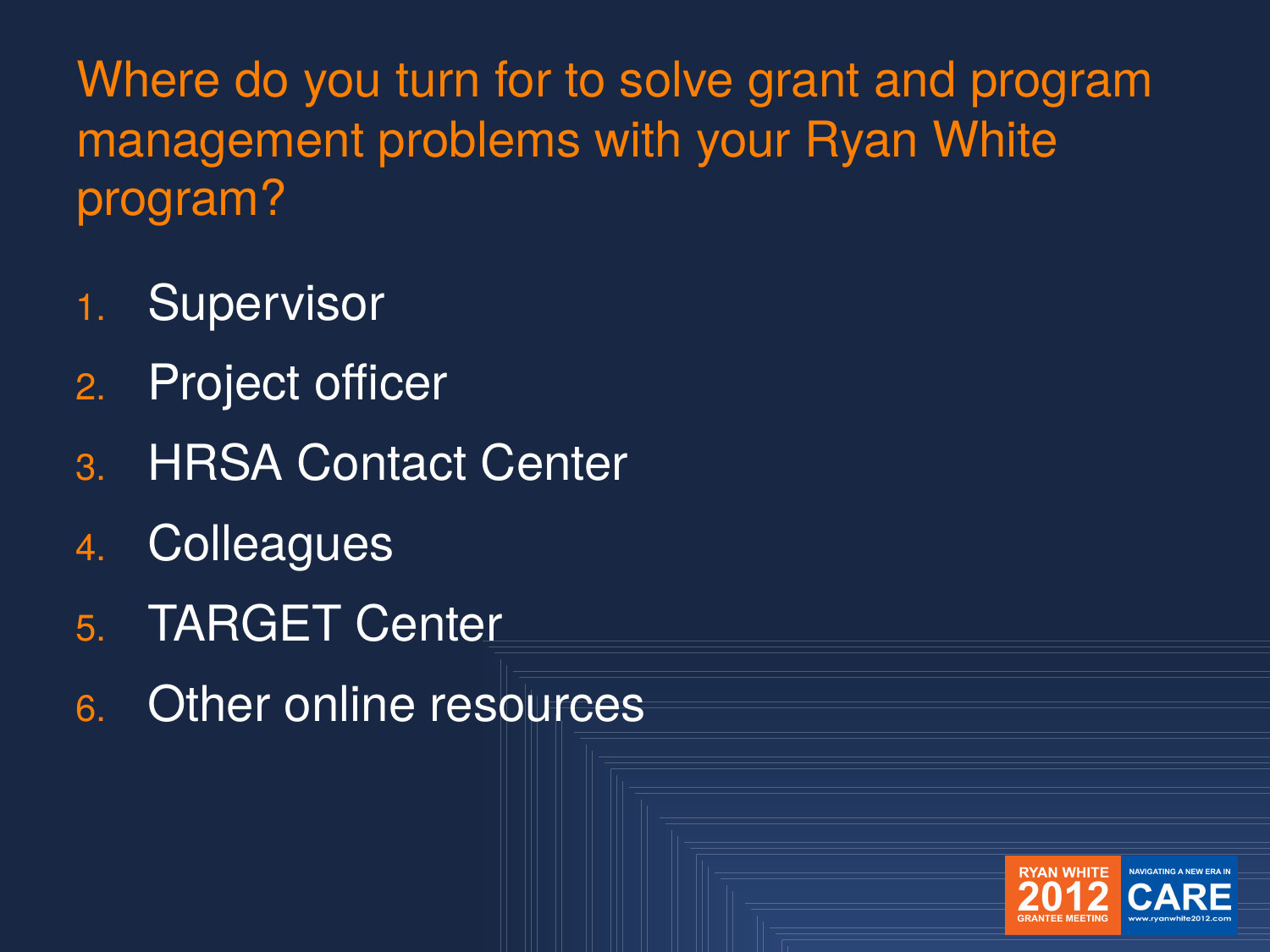

# Where do you turn for to solve grant and program management problems with your Ryan White program?
Supervisor
Project officer
HRSA Contact Center
Colleagues
TARGET Center
Other online resources